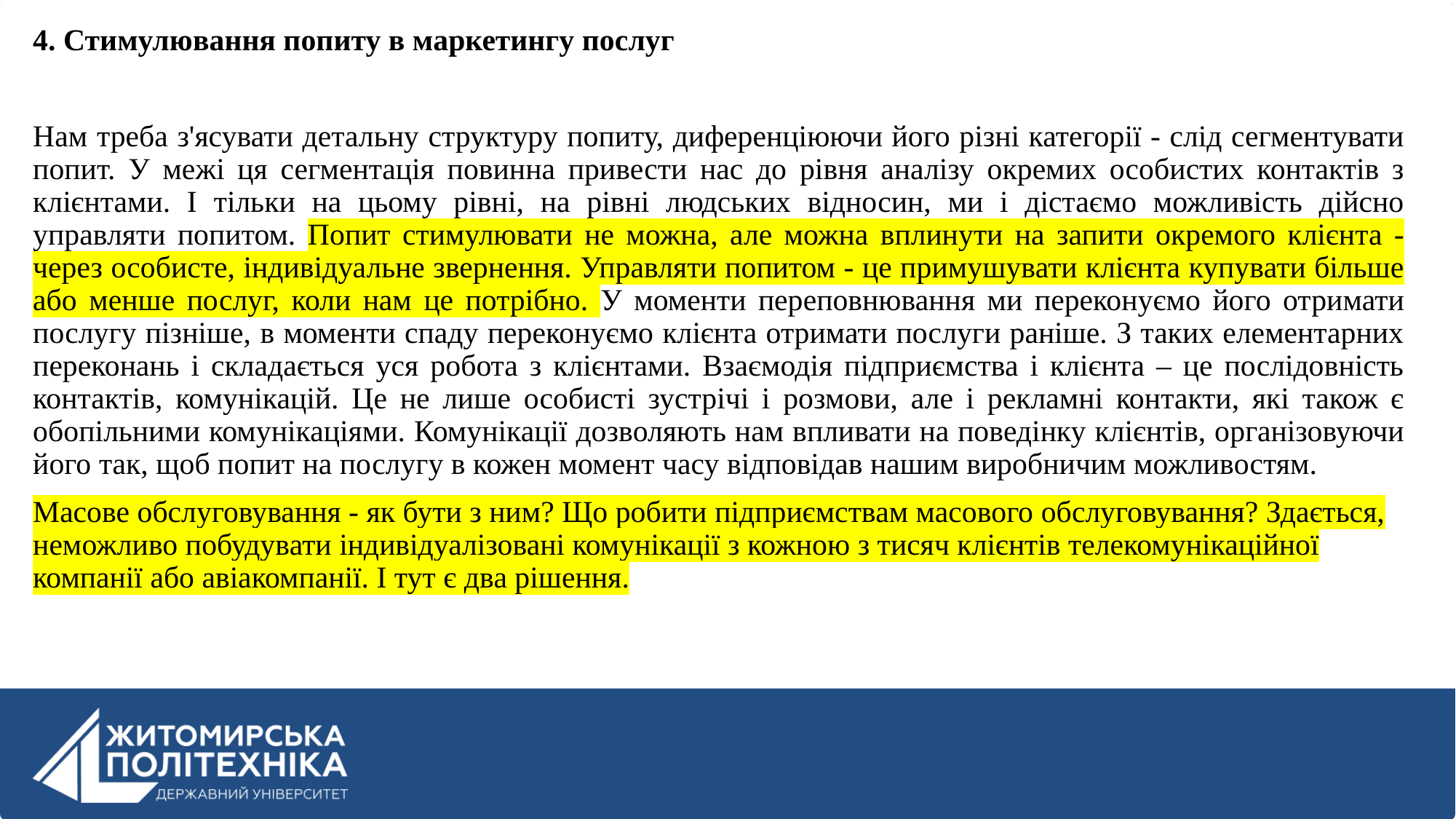

4. Стимулювання попиту в маркетингу послуг

Нам треба з'ясувати детальну структуру попиту, диференціюючи його різні категорії - слід сегментувати попит. У межі ця сегментація повинна привести нас до рівня аналізу окремих особистих контактів з клієнтами. І тільки на цьому рівні, на рівні людських відносин, ми і дістаємо можливість дійсно управляти попитом. Попит стимулювати не можна, але можна вплинути на запити окремого клієнта - через особисте, індивідуальне звернення. Управляти попитом - це примушувати клієнта купувати більше або менше послуг, коли нам це потрібно. У моменти переповнювання ми переконуємо його отримати послугу пізніше, в моменти спаду переконуємо клієнта отримати послуги раніше. З таких елементарних переконань і складається уся робота з клієнтами. Взаємодія підприємства і клієнта – це послідовність контактів, комунікацій. Це не лише особисті зустрічі і розмови, але і рекламні контакти, які також є обопільними комунікаціями. Комунікації дозволяють нам впливати на поведінку клієнтів, організовуючи його так, щоб попит на послугу в кожен момент часу відповідав нашим виробничим можливостям.
Масове обслуговування - як бути з ним? Що робити підприємствам масового обслуговування? Здається, неможливо побудувати індивідуалізовані комунікації з кожною з тисяч клієнтів телекомунікаційної компанії або авіакомпанії. І тут є два рішення.